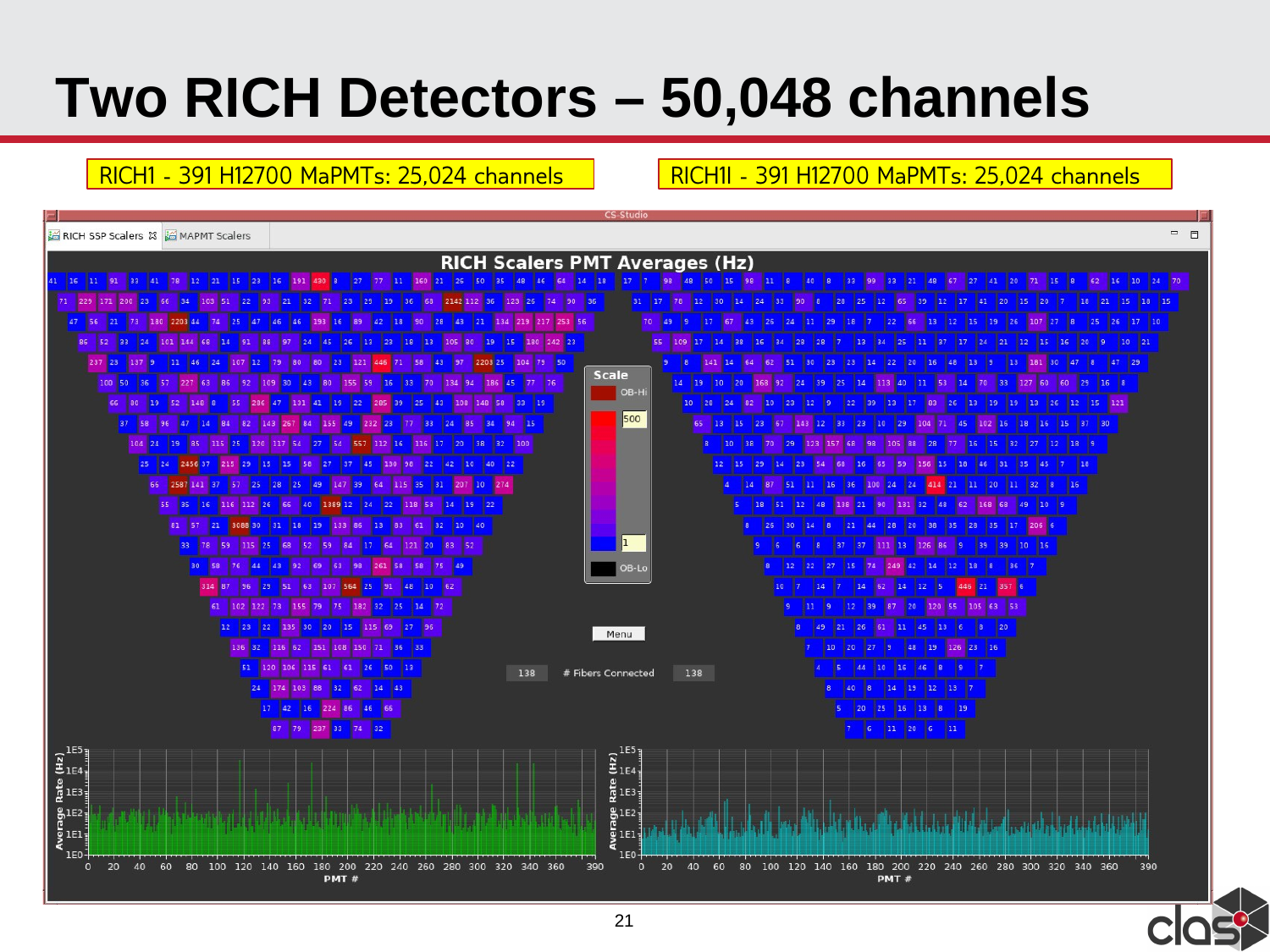

# Two RICH Detectors – 50,048 channels
RICH1I - 391 H12700 MaPMTs: 25,024 channels
RICH1 - 391 H12700 MaPMTs: 25,024 channels

21